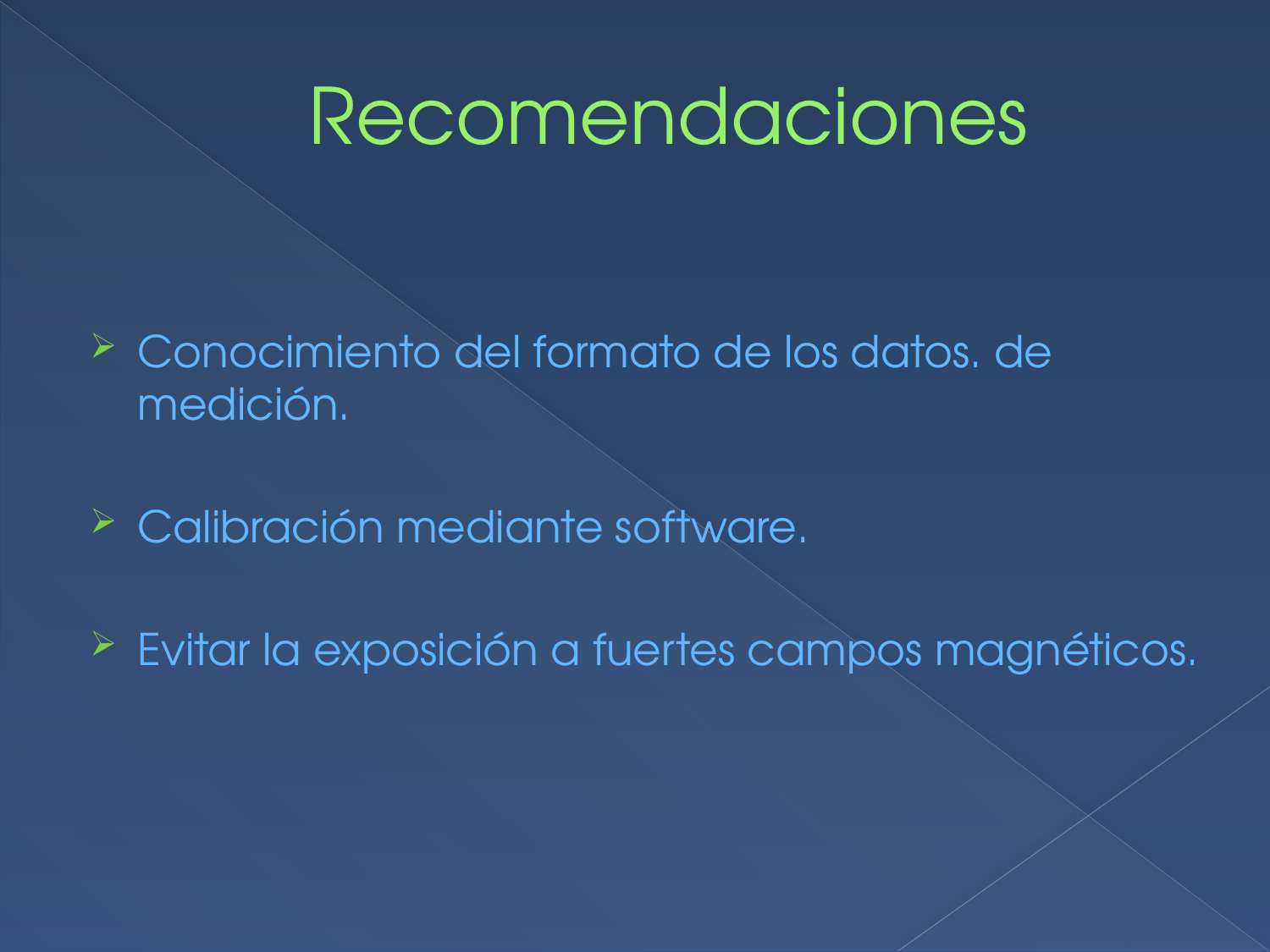

# Recomendaciones
Conocimiento del formato de los datos. de medición.

Calibración mediante software.

Evitar la exposición a fuertes campos magnéticos.